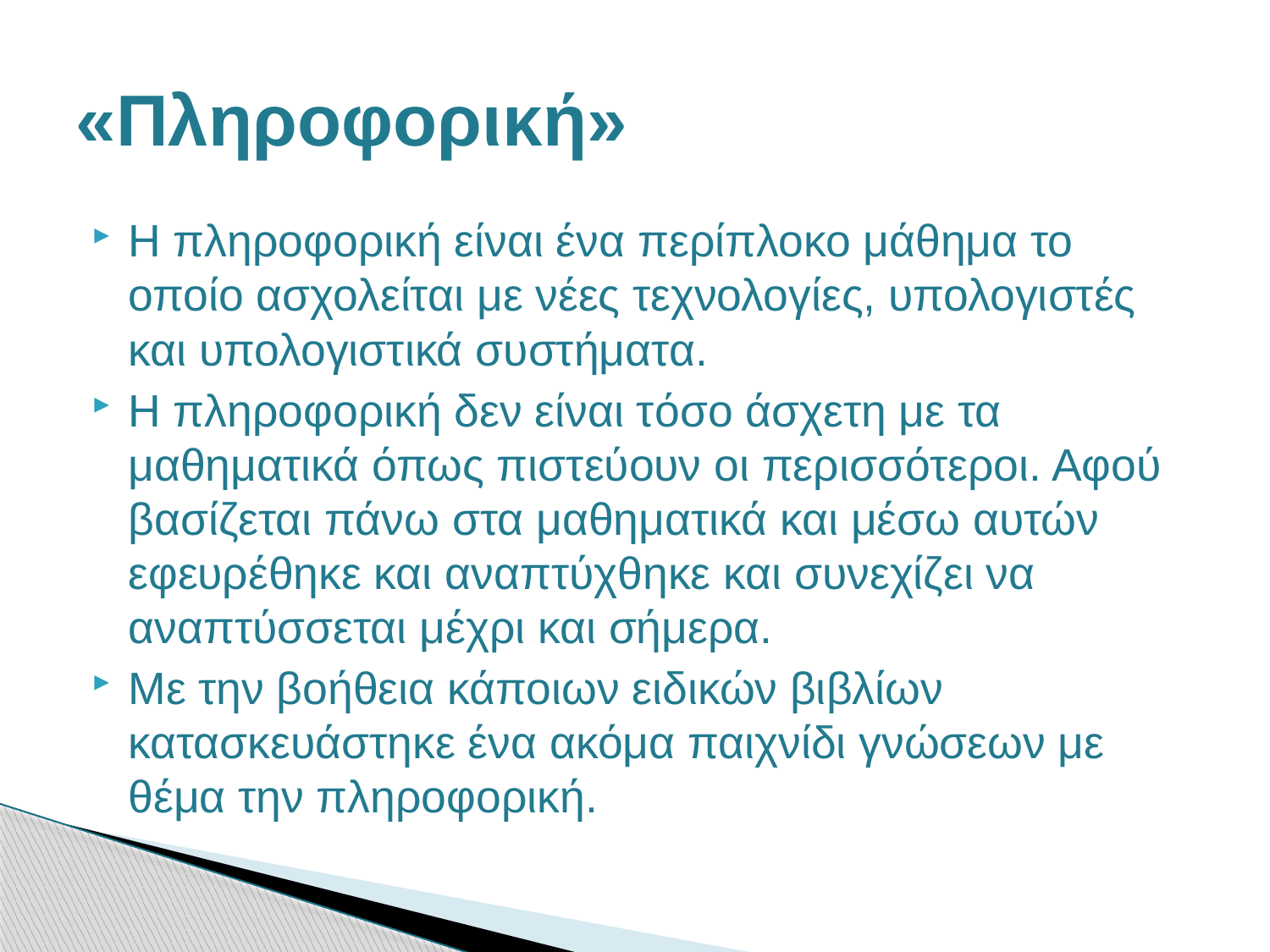

# «Πληροφορική»
Η πληροφορική είναι ένα περίπλοκο μάθημα το οποίο ασχολείται με νέες τεχνολογίες, υπολογιστές και υπολογιστικά συστήματα.
Η πληροφορική δεν είναι τόσο άσχετη με τα μαθηματικά όπως πιστεύουν οι περισσότεροι. Αφού βασίζεται πάνω στα μαθηματικά και μέσω αυτών εφευρέθηκε και αναπτύχθηκε και συνεχίζει να αναπτύσσεται μέχρι και σήμερα.
Με την βοήθεια κάποιων ειδικών βιβλίων κατασκευάστηκε ένα ακόμα παιχνίδι γνώσεων με θέμα την πληροφορική.